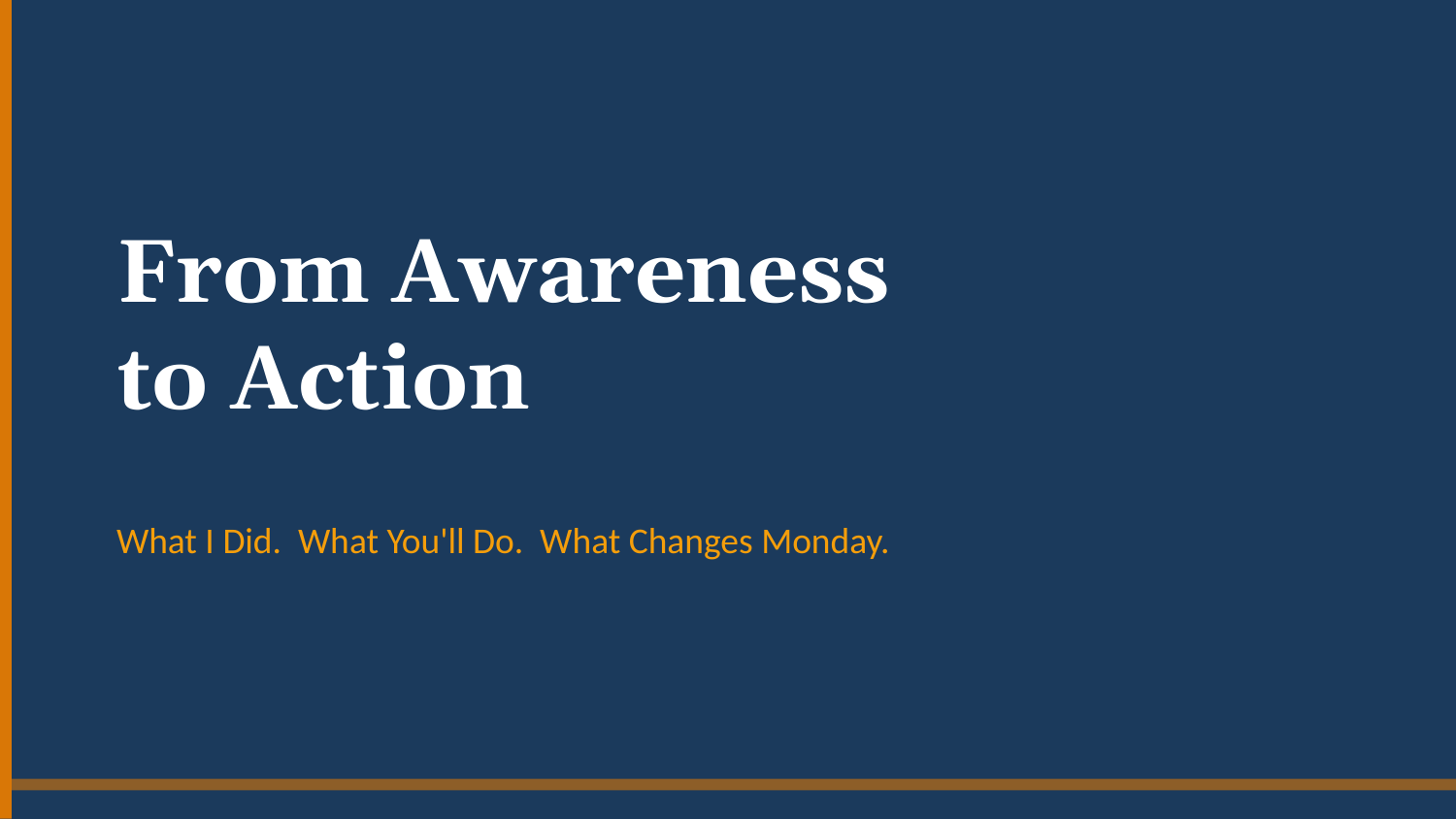

From Awareness
to Action
What I Did.  What You'll Do.  What Changes Monday.